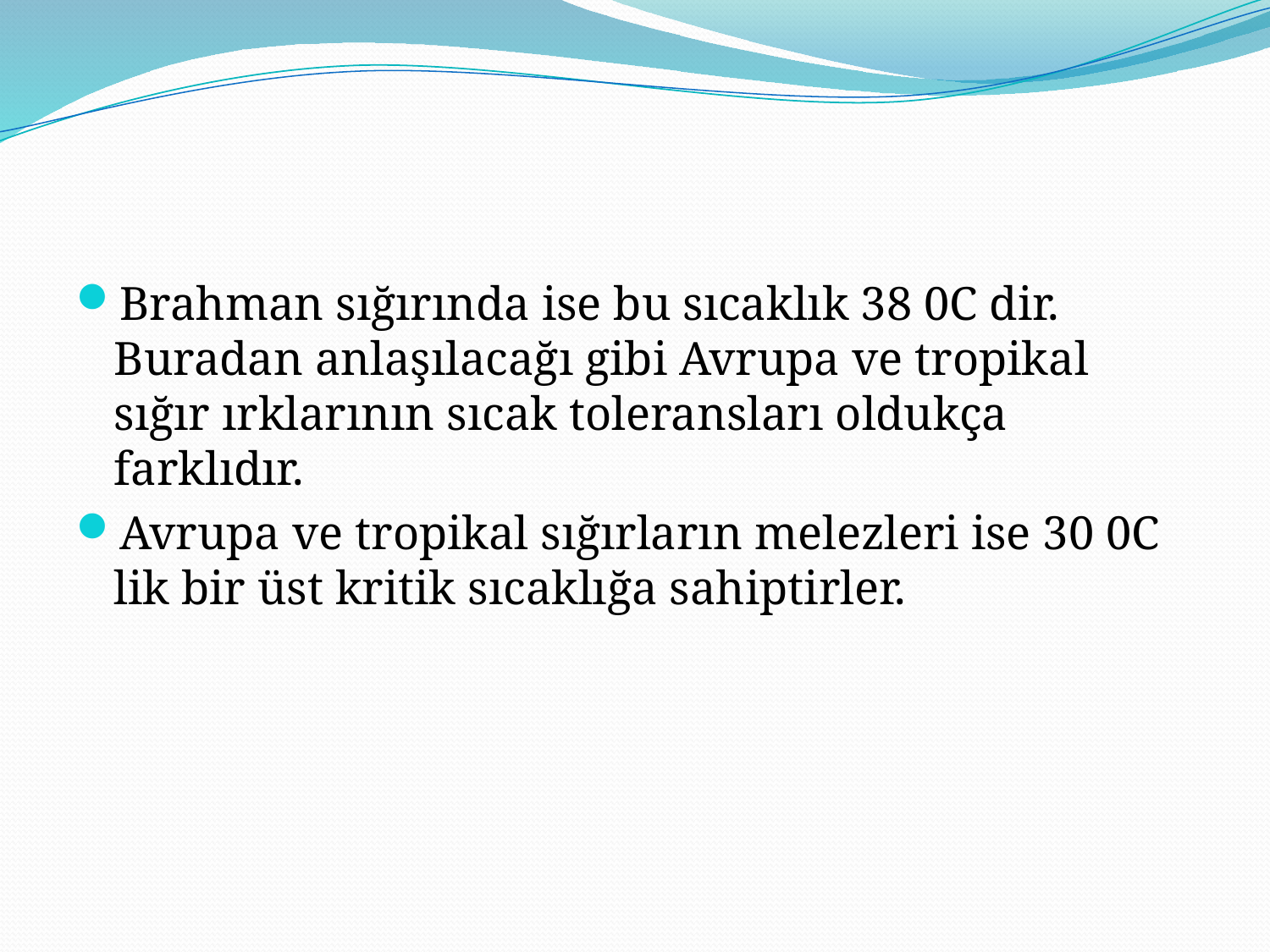

Brahman sığırında ise bu sıcaklık 38 0C dir. Buradan anlaşılacağı gibi Avrupa ve tropikal sığır ırklarının sıcak toleransları oldukça farklıdır.
Avrupa ve tropikal sığırların melezleri ise 30 0C lik bir üst kritik sıcaklığa sahiptirler.